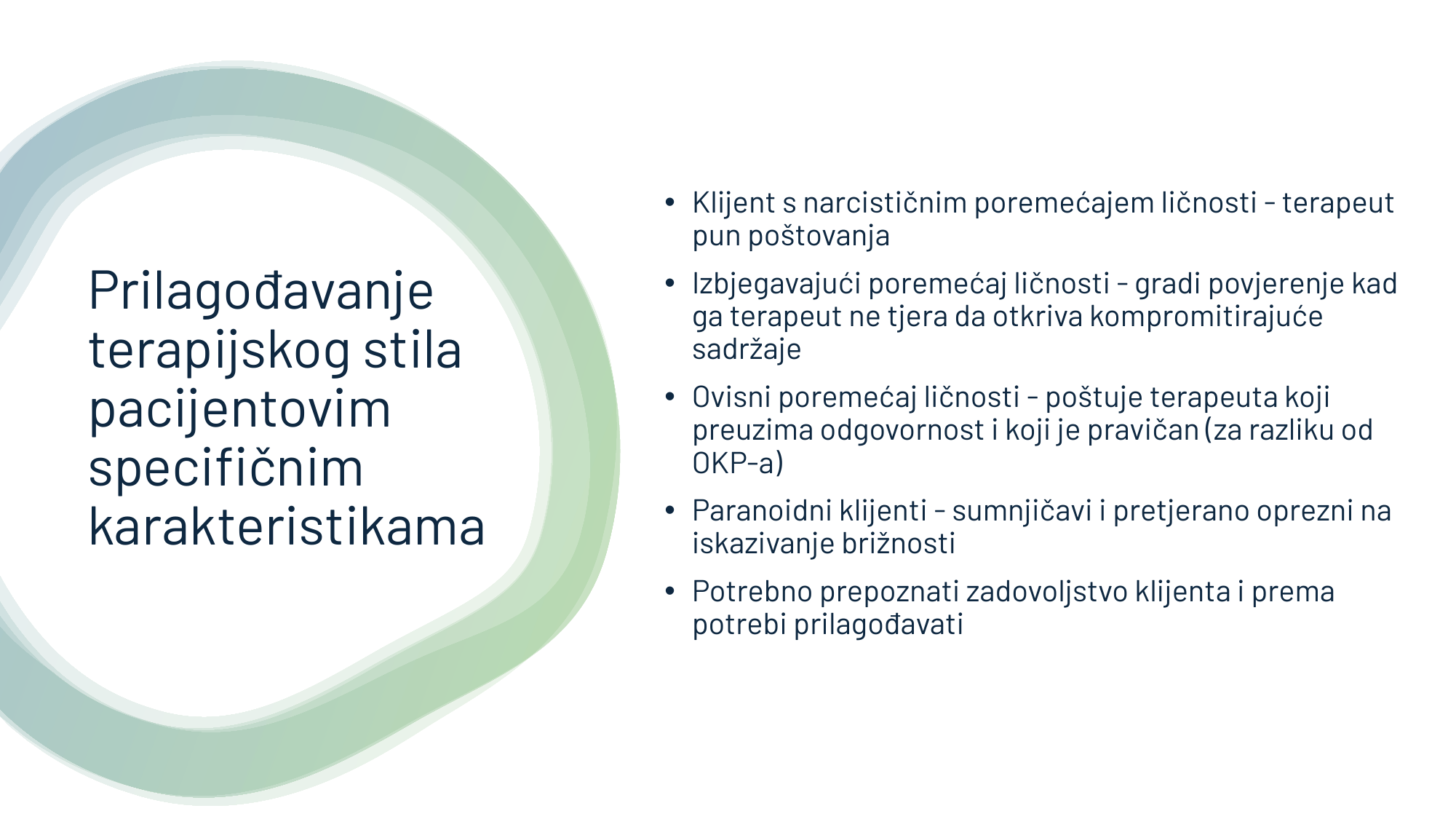

Klijent s narcističnim poremećajem ličnosti - terapeut pun poštovanja
Izbjegavajući poremećaj ličnosti - gradi povjerenje kad ga terapeut ne tjera da otkriva kompromitirajuće sadržaje
Ovisni poremećaj ličnosti - poštuje terapeuta koji preuzima odgovornost i koji je pravičan (za razliku od OKP-a)
Paranoidni klijenti - sumnjičavi i pretjerano oprezni na iskazivanje brižnosti
Potrebno prepoznati zadovoljstvo klijenta i prema potrebi prilagođavati
# Prilagođavanje terapijskog stila pacijentovim specifičnim karakteristikama